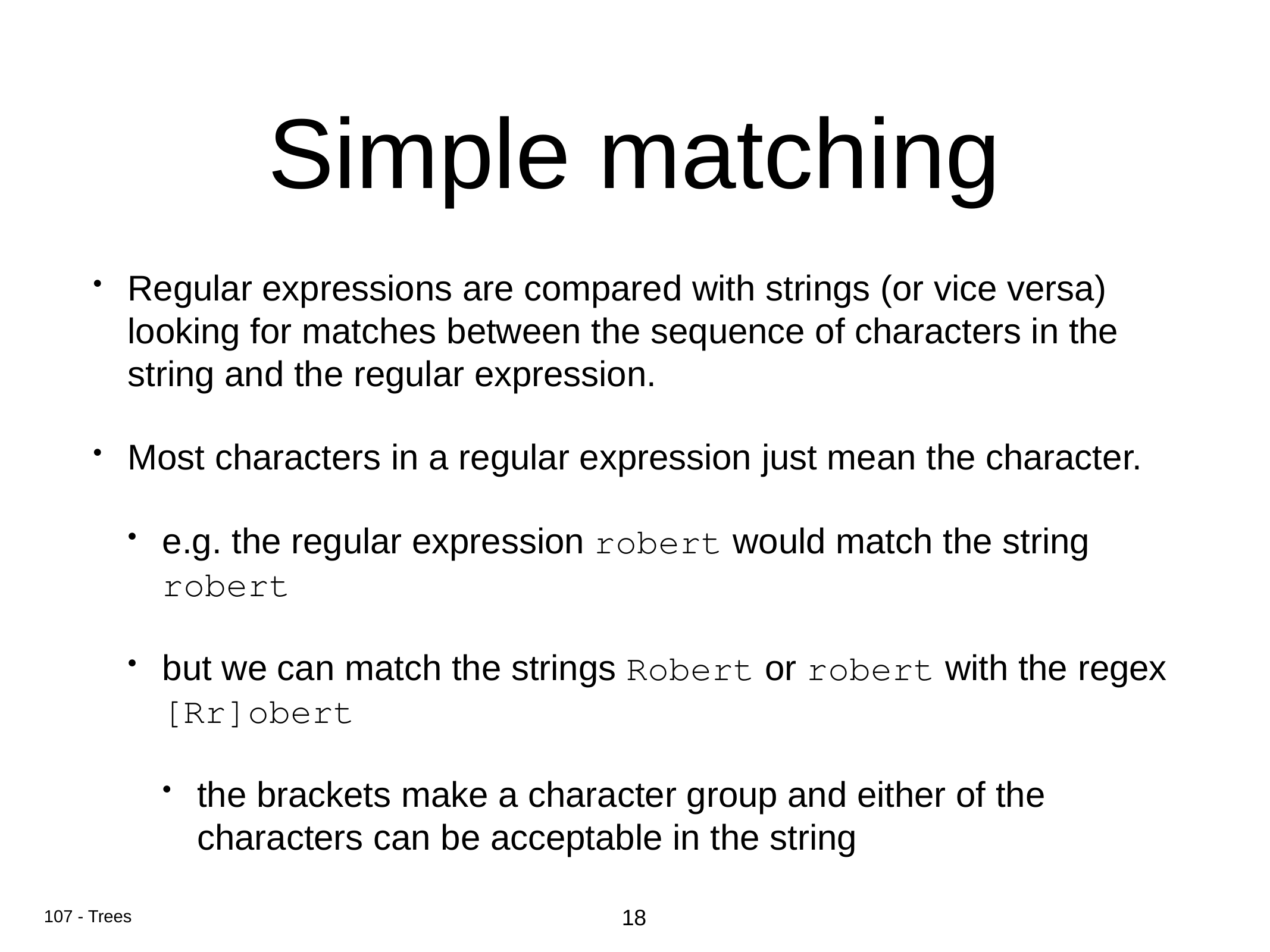

# Simple matching
Regular expressions are compared with strings (or vice versa) looking for matches between the sequence of characters in the string and the regular expression.
Most characters in a regular expression just mean the character.
e.g. the regular expression robert would match the string robert
but we can match the strings Robert or robert with the regex [Rr]obert
the brackets make a character group and either of the characters can be acceptable in the string
18